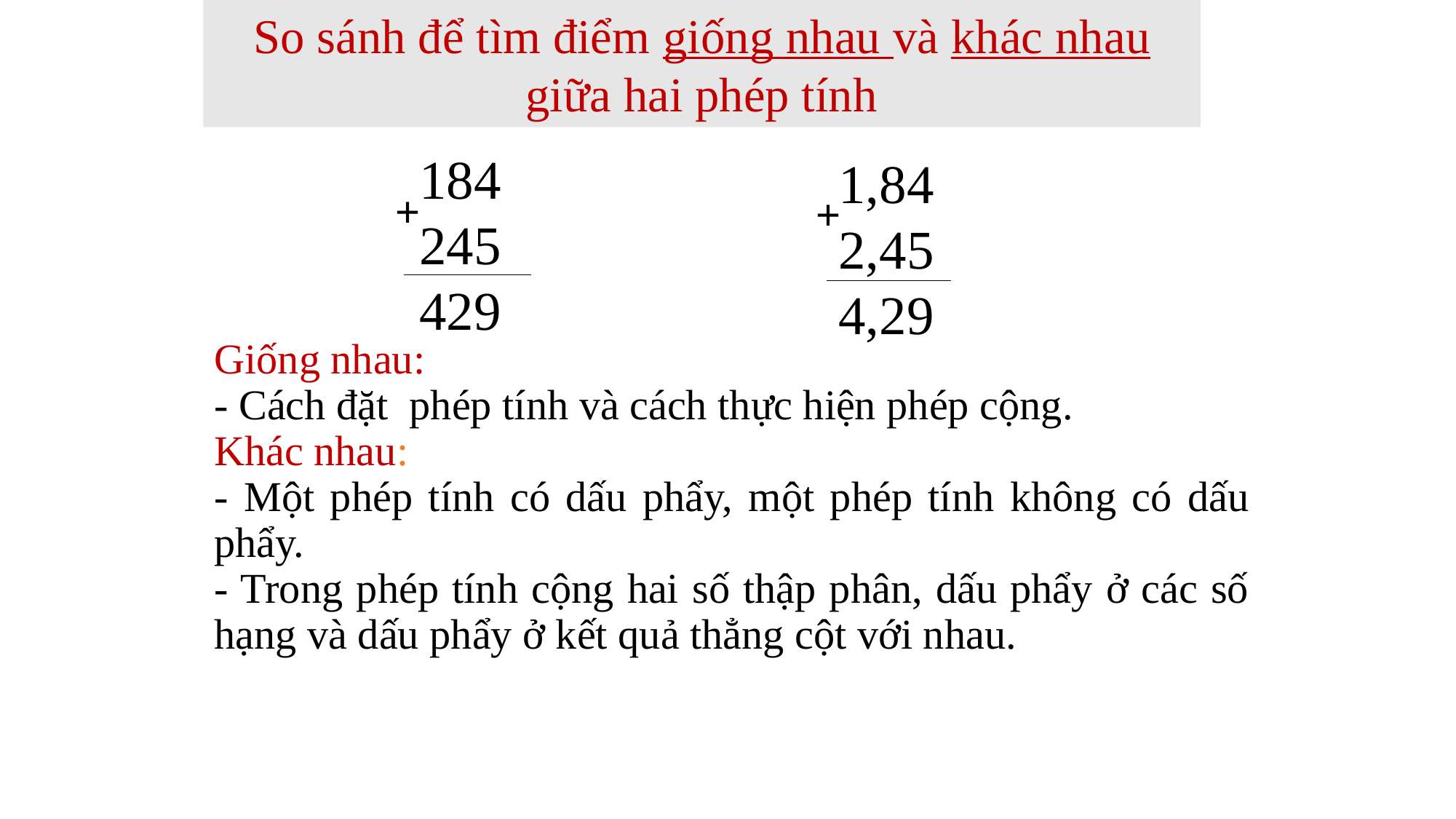

So sánh để tìm điểm giống nhau và khác nhau giữa hai phép tính
       184
       245
       429
       1,84
       2,45
       4,29
+
+
Giống nhau:
- Cách đặt  phép tính và cách thực hiện phép cộng.
Khác nhau:
- Một phép tính có dấu phẩy, một phép tính không có dấu phẩy.
- Trong phép tính cộng hai số thập phân, dấu phẩy ở các số hạng và dấu phẩy ở kết quả thẳng cột với nhau.